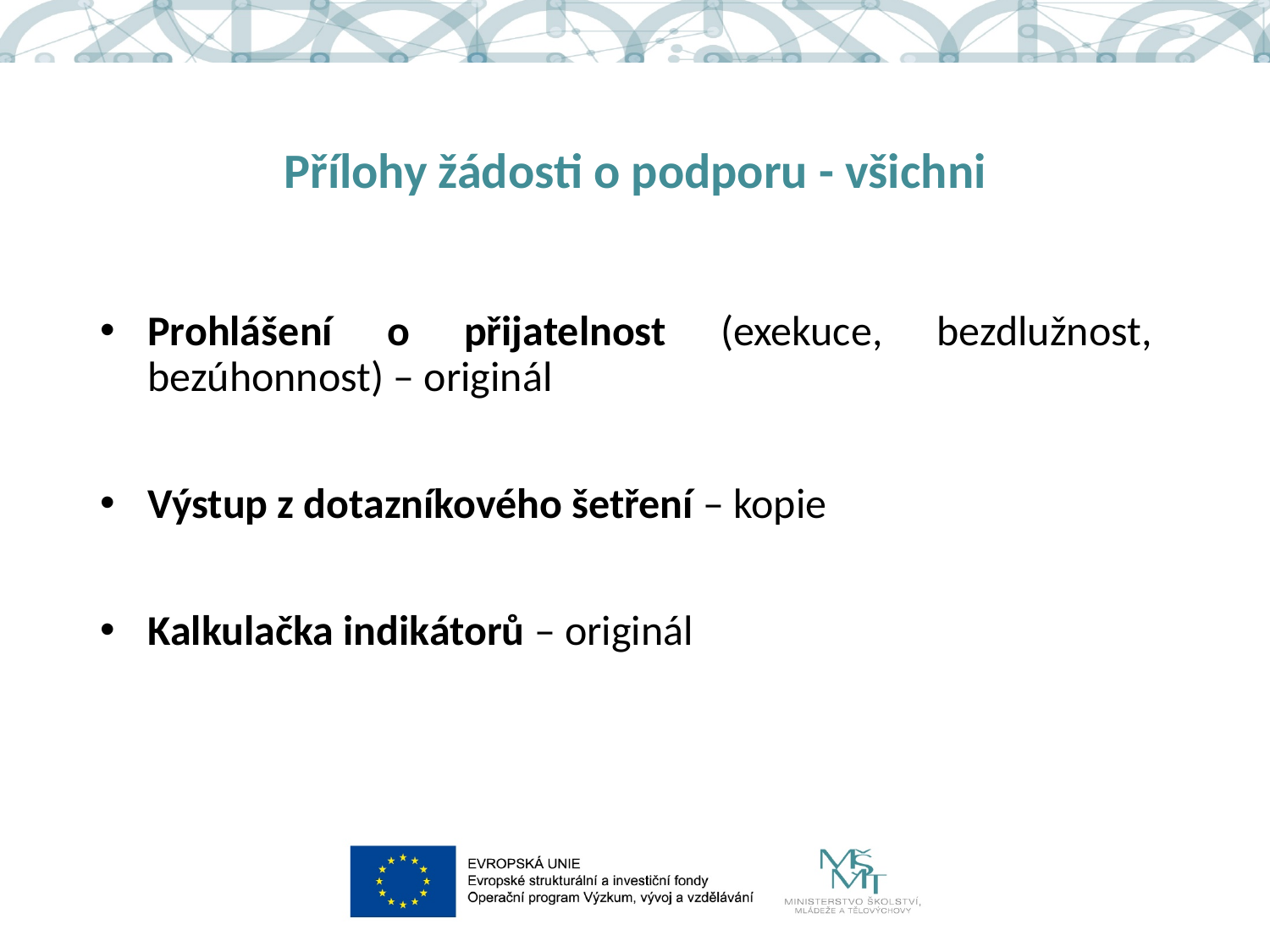

# Přílohy žádosti o podporu - všichni

Prohlášení o přijatelnost (exekuce, bezdlužnost, bezúhonnost) – originál

Výstup z dotazníkového šetření – kopie

Kalkulačka indikátorů – originál